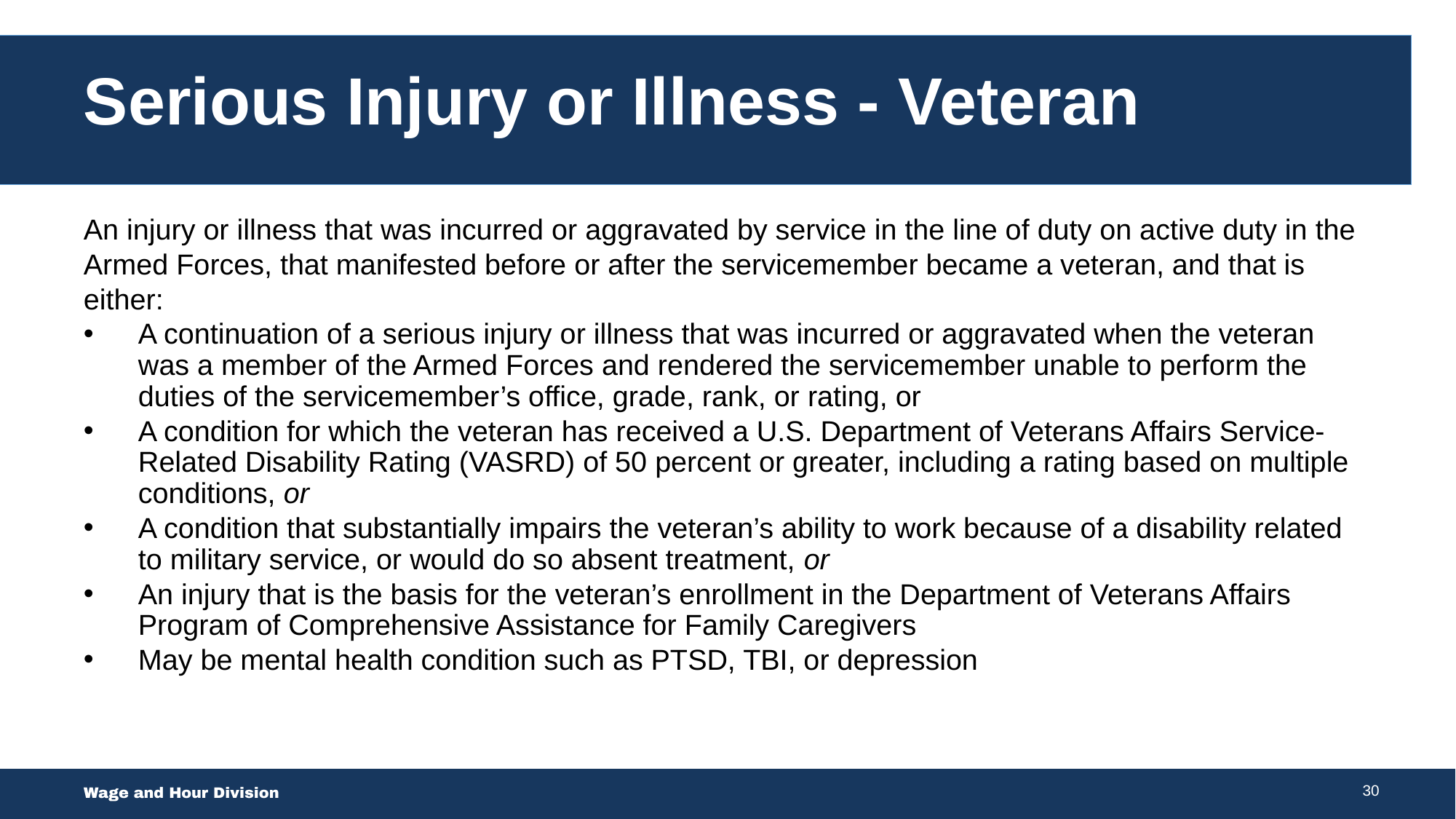

# Serious Injury or Illness - Veteran
An injury or illness that was incurred or aggravated by service in the line of duty on active duty in the
Armed Forces, that manifested before or after the servicemember became a veteran, and that is
either:
A continuation of a serious injury or illness that was incurred or aggravated when the veteran was a member of the Armed Forces and rendered the servicemember unable to perform the duties of the servicemember’s office, grade, rank, or rating, or
A condition for which the veteran has received a U.S. Department of Veterans Affairs Service-Related Disability Rating (VASRD) of 50 percent or greater, including a rating based on multiple conditions, or
A condition that substantially impairs the veteran’s ability to work because of a disability related to military service, or would do so absent treatment, or
An injury that is the basis for the veteran’s enrollment in the Department of Veterans Affairs Program of Comprehensive Assistance for Family Caregivers
May be mental health condition such as PTSD, TBI, or depression